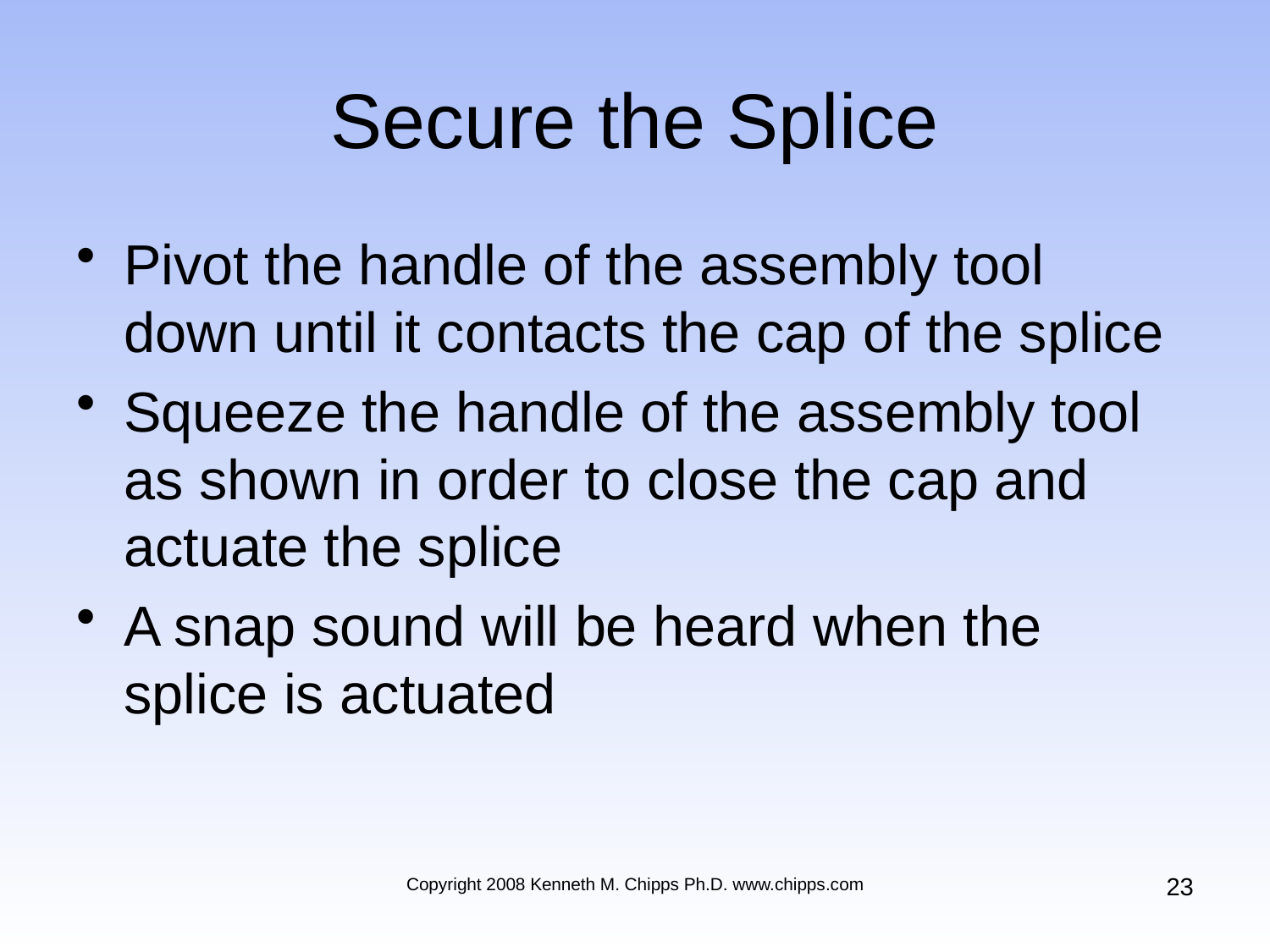

# Secure the Splice
Pivot the handle of the assembly tool down until it contacts the cap of the splice
Squeeze the handle of the assembly tool as shown in order to close the cap and actuate the splice
A snap sound will be heard when the splice is actuated
23
Copyright 2008 Kenneth M. Chipps Ph.D. www.chipps.com